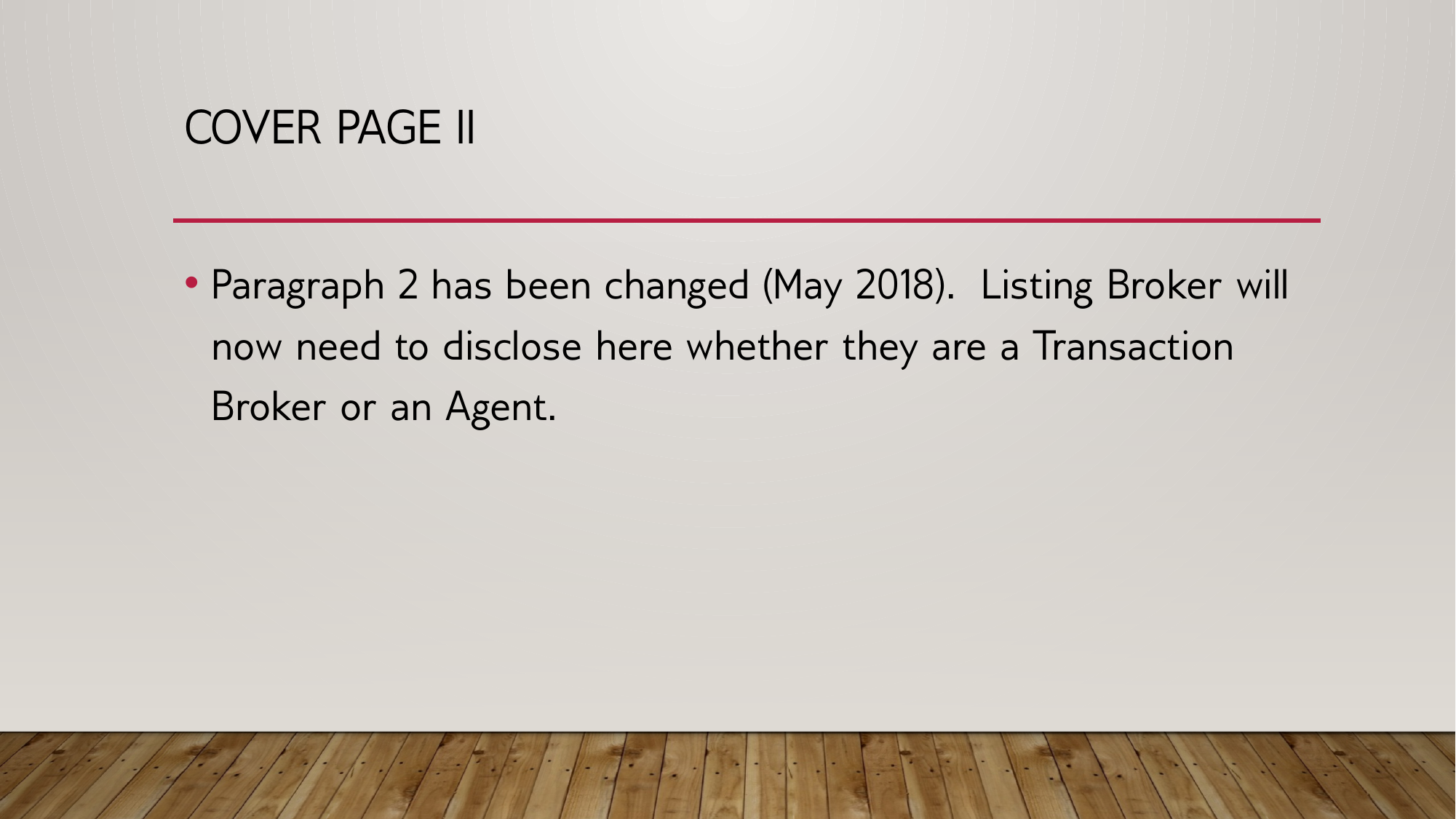

# Cover page ii
Paragraph 2 has been changed (May 2018).  Listing Broker will now need to disclose here whether they are a Transaction Broker or an Agent.